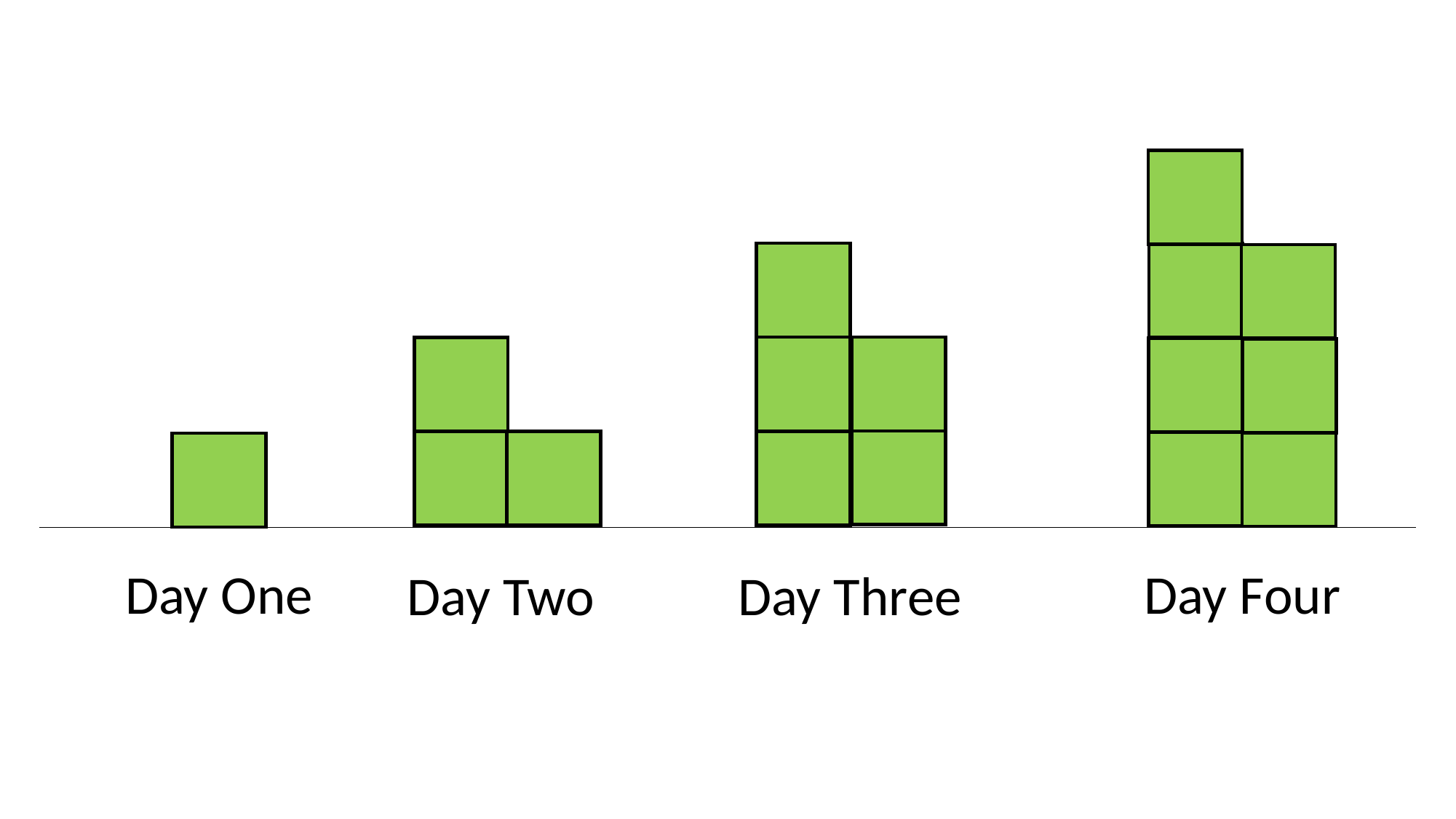

Day One
Day Four
Day Two
Day Three